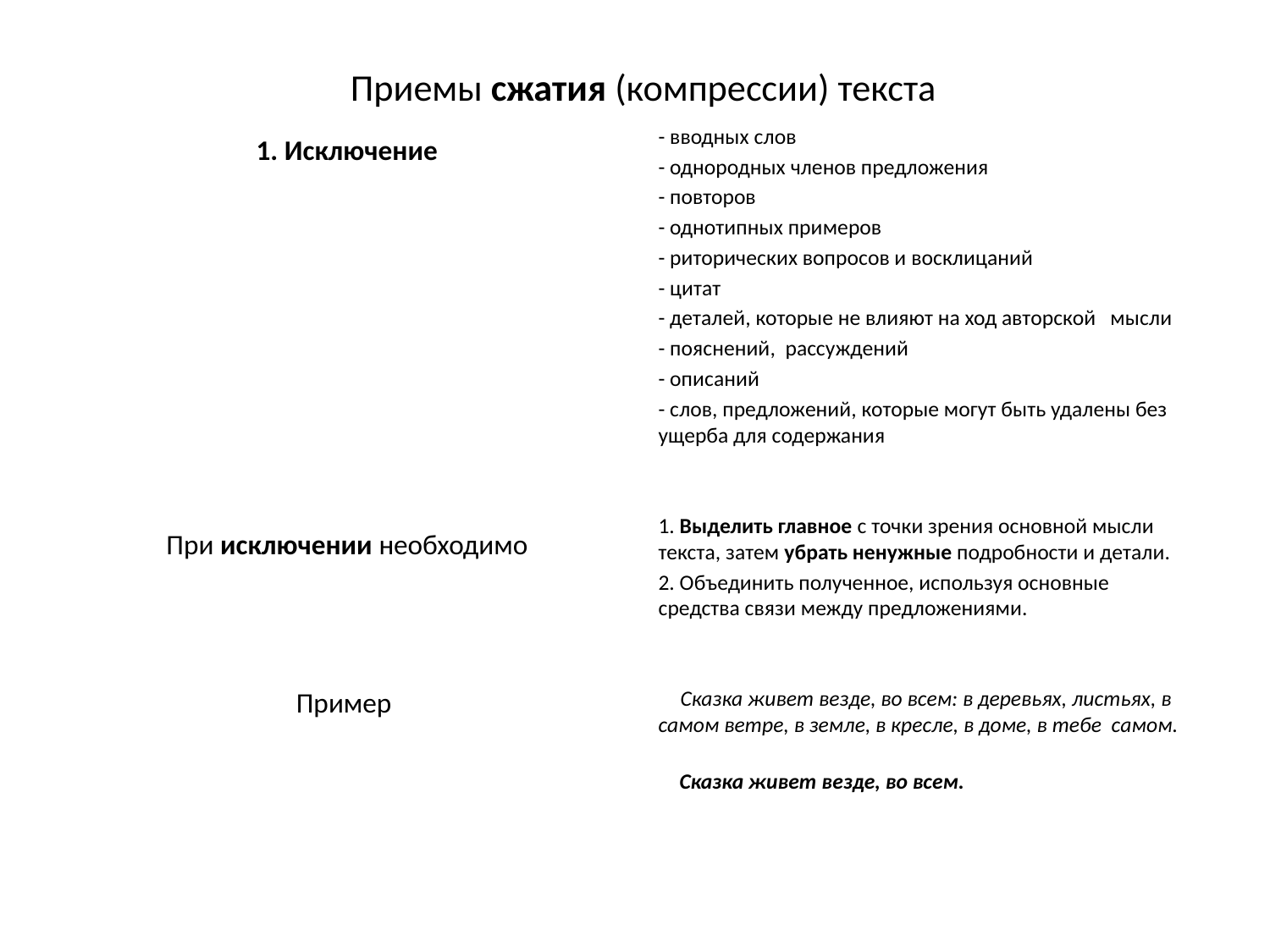

# Приемы сжатия (компрессии) текста
- вводных слов
- однородных членов предложения
- повторов
- однотипных примеров
- риторических вопросов и восклицаний
- цитат
- деталей, которые не влияют на ход авторской   мысли
- пояснений,  рассуждений
- описаний
- слов, предложений, которые могут быть удалены без ущерба для содержания

1. Выделить главное с точки зрения основной мысли текста, затем убрать ненужные подробности и детали.
2. Объединить полученное, используя основные средства связи между предложениями.

     Сказка живет везде, во всем: в деревьях, листьях, в самом ветре, в земле, в кресле, в доме, в тебе  самом.

     Сказка живет везде, во всем.

 1. Исключение

 При исключении необходимо

Пример